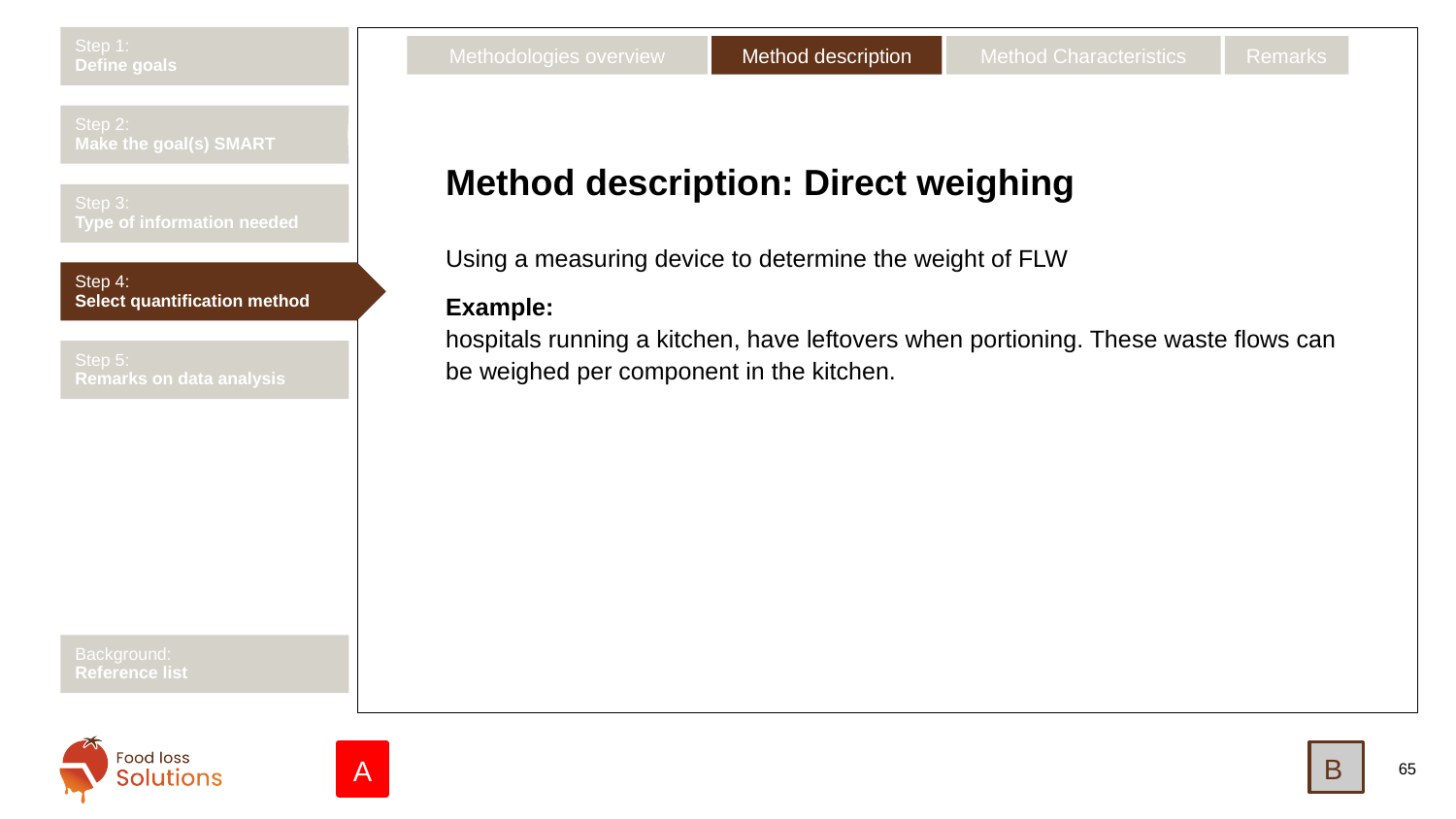

Step 1:
Define goals
Remarks
Method description
Method Characteristics
Methodologies overview
Step 2:
Make the goal(s) SMART
# Method description: Direct weighing
Step 3:
Type of information needed
Using a measuring device to determine the weight of FLW
Example:
hospitals running a kitchen, have leftovers when portioning. These waste flows can be weighed per component in the kitchen.

Step 4:
Select quantification method
Step 5:
Remarks on data analysis
Background:
Reference list
B
A
65